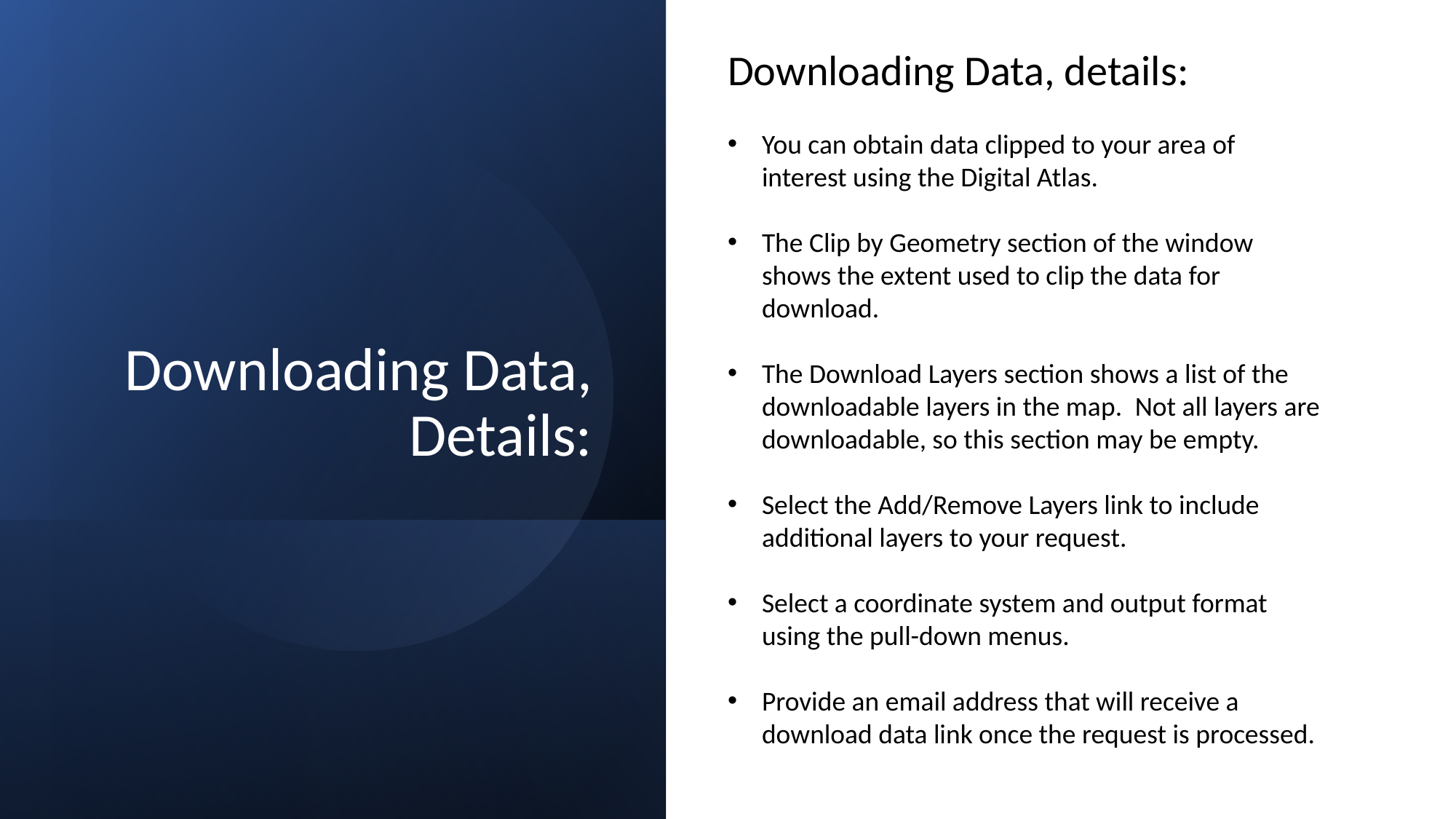

Downloading Data, details:

You can obtain data clipped to your area of interest using the Digital Atlas.

The Clip by Geometry section of the window shows the extent used to clip the data for download.

The Download Layers section shows a list of the downloadable layers in the map.  Not all layers are downloadable, so this section may be empty.

Select the Add/Remove Layers link to include additional layers to your request.

Select a coordinate system and output format using the pull-down menus.

Provide an email address that will receive a download data link once the request is processed.

# Downloading Data, Details: